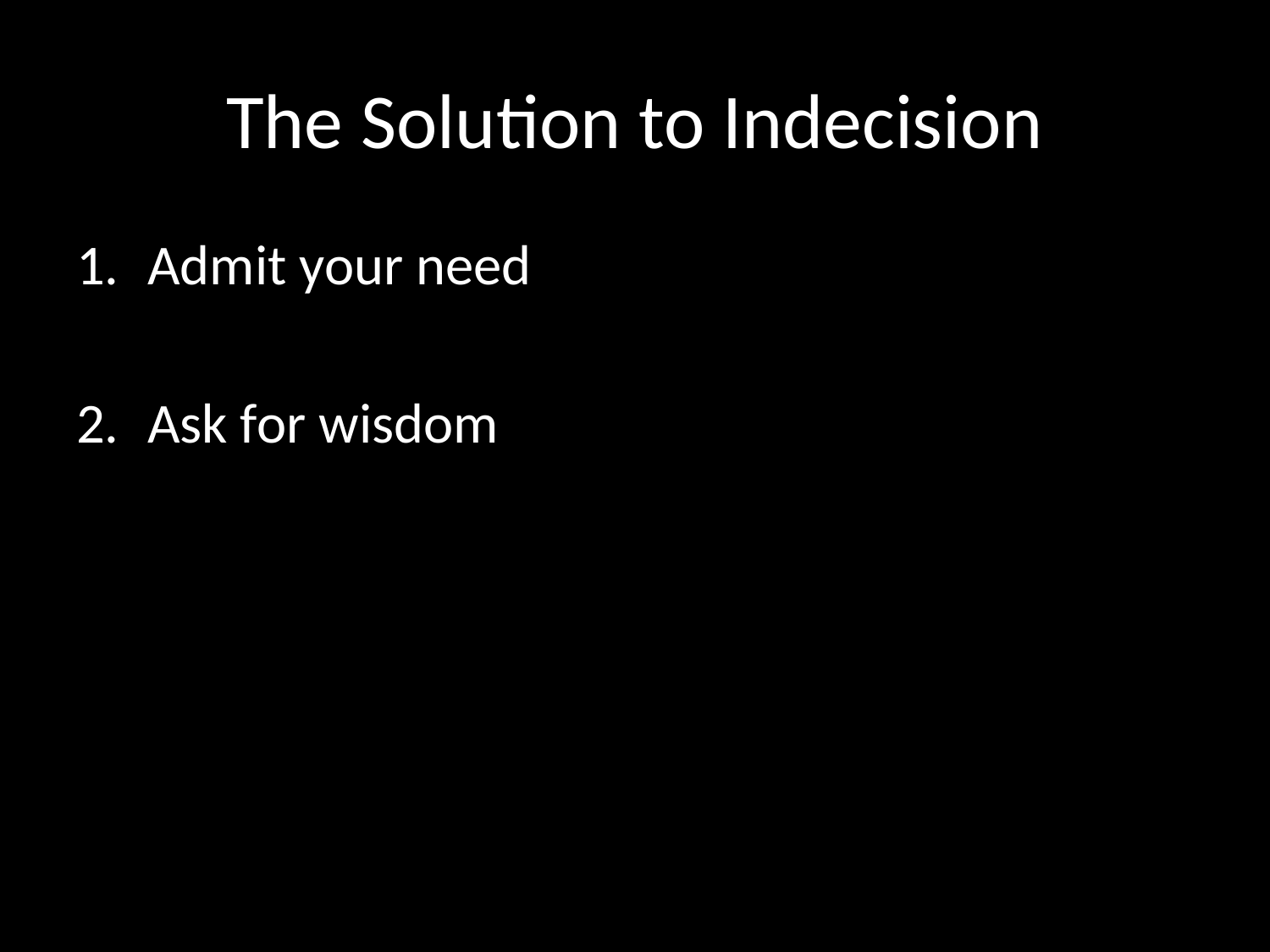

# The Solution to Indecision
Admit your need

Ask for wisdom